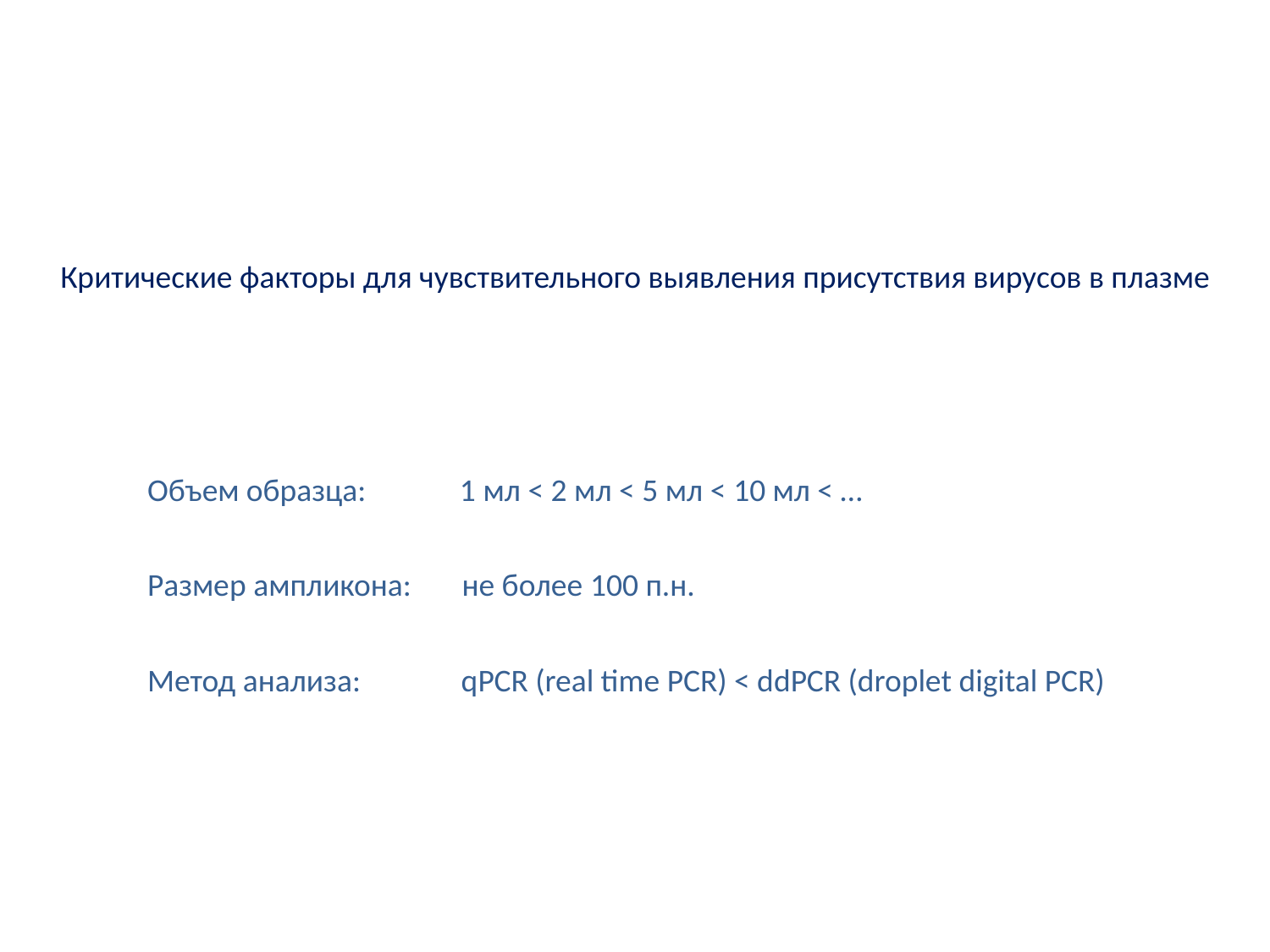

Критические факторы для чувствительного выявления присутствия вирусов в плазме
Объем образца:             1 мл < 2 мл < 5 мл < 10 мл < …
Размер ампликона:       не более 100 п.н.
Метод анализа:              qPCR (real time PCR) < ddPCR (droplet digital PCR)